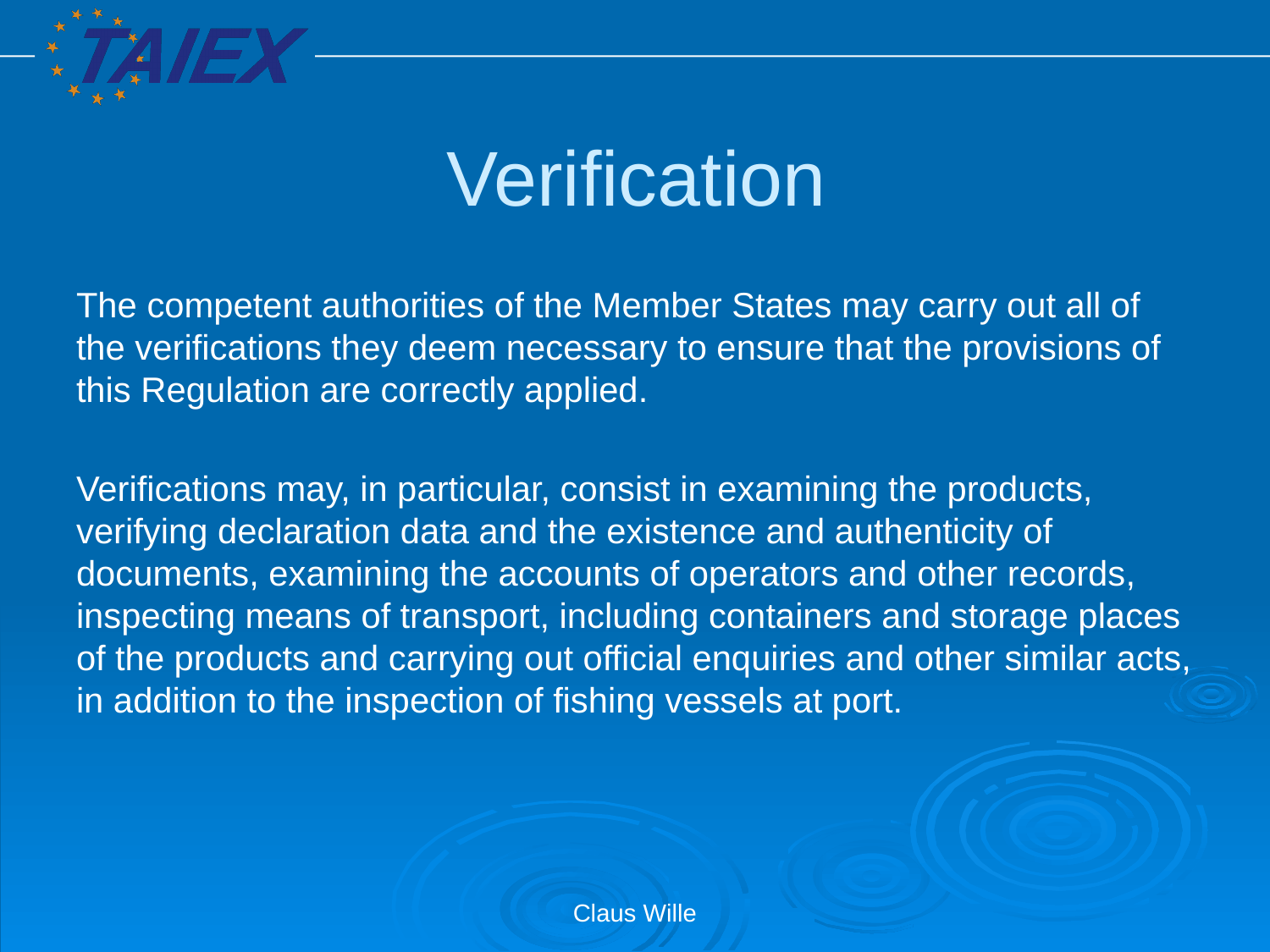

# Verification
The competent authorities of the Member States may carry out all of the verifications they deem necessary to ensure that the provisions of this Regulation are correctly applied.

Verifications may, in particular, consist in examining the products, verifying declaration data and the existence and authenticity of documents, examining the accounts of operators and other records, inspecting means of transport, including containers and storage places of the products and carrying out official enquiries and other similar acts, in addition to the inspection of fishing vessels at port.
Claus Wille